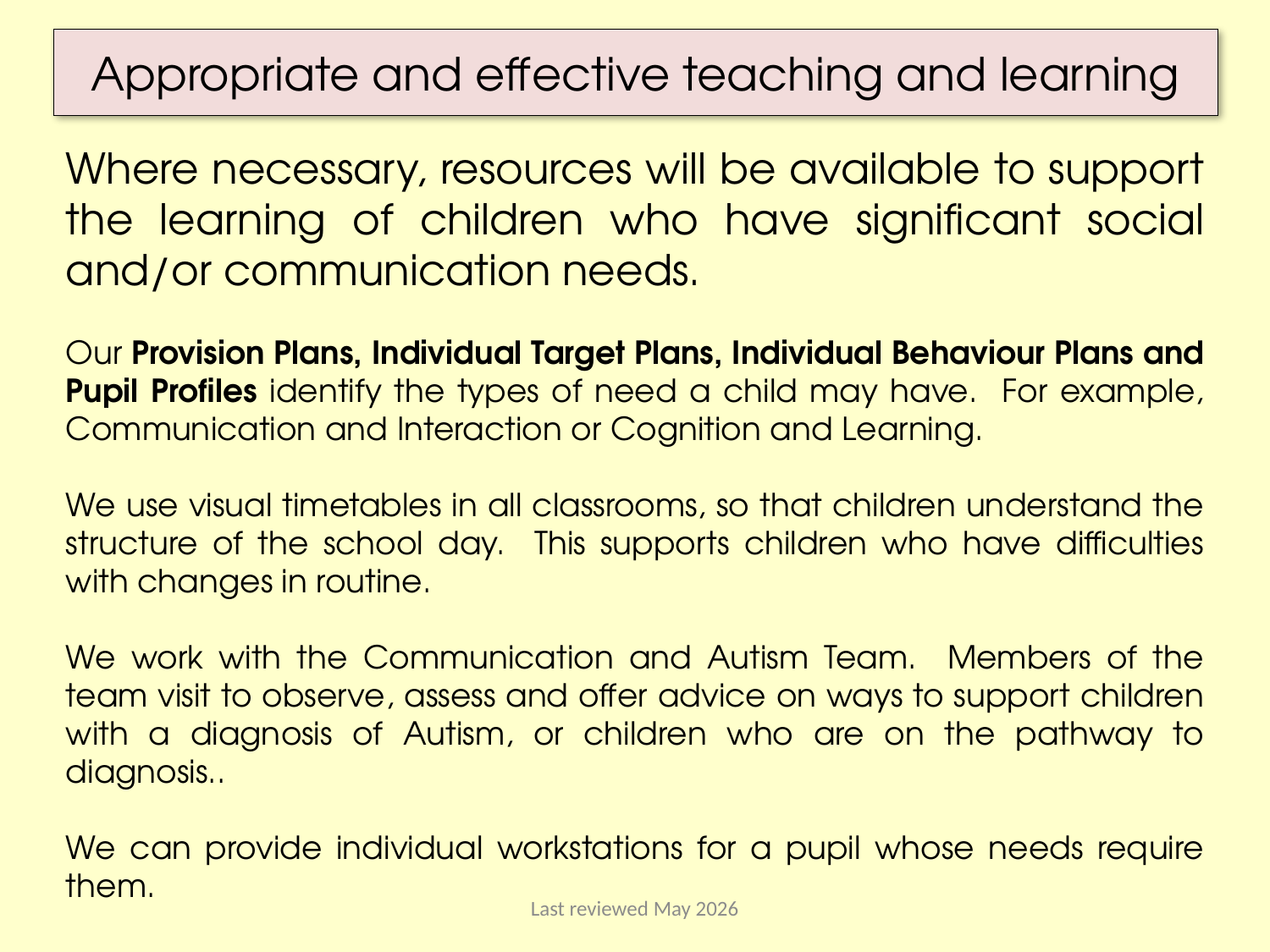

Appropriate and effective teaching and learning
Where necessary, resources will be available to support the learning of children who have significant social and/or communication needs.

Our Provision Plans, Individual Target Plans, Individual Behaviour Plans and Pupil Profiles identify the types of need a child may have.  For example, Communication and Interaction or Cognition and Learning.

We use visual timetables in all classrooms, so that children understand the structure of the school day.  This supports children who have difficulties with changes in routine.

We work with the Communication and Autism Team.  Members of the team visit to observe, assess and offer advice on ways to support children with a diagnosis of Autism, or children who are on the pathway to diagnosis..

We can provide individual workstations for a pupil whose needs require them.
Last reviewed May 2026